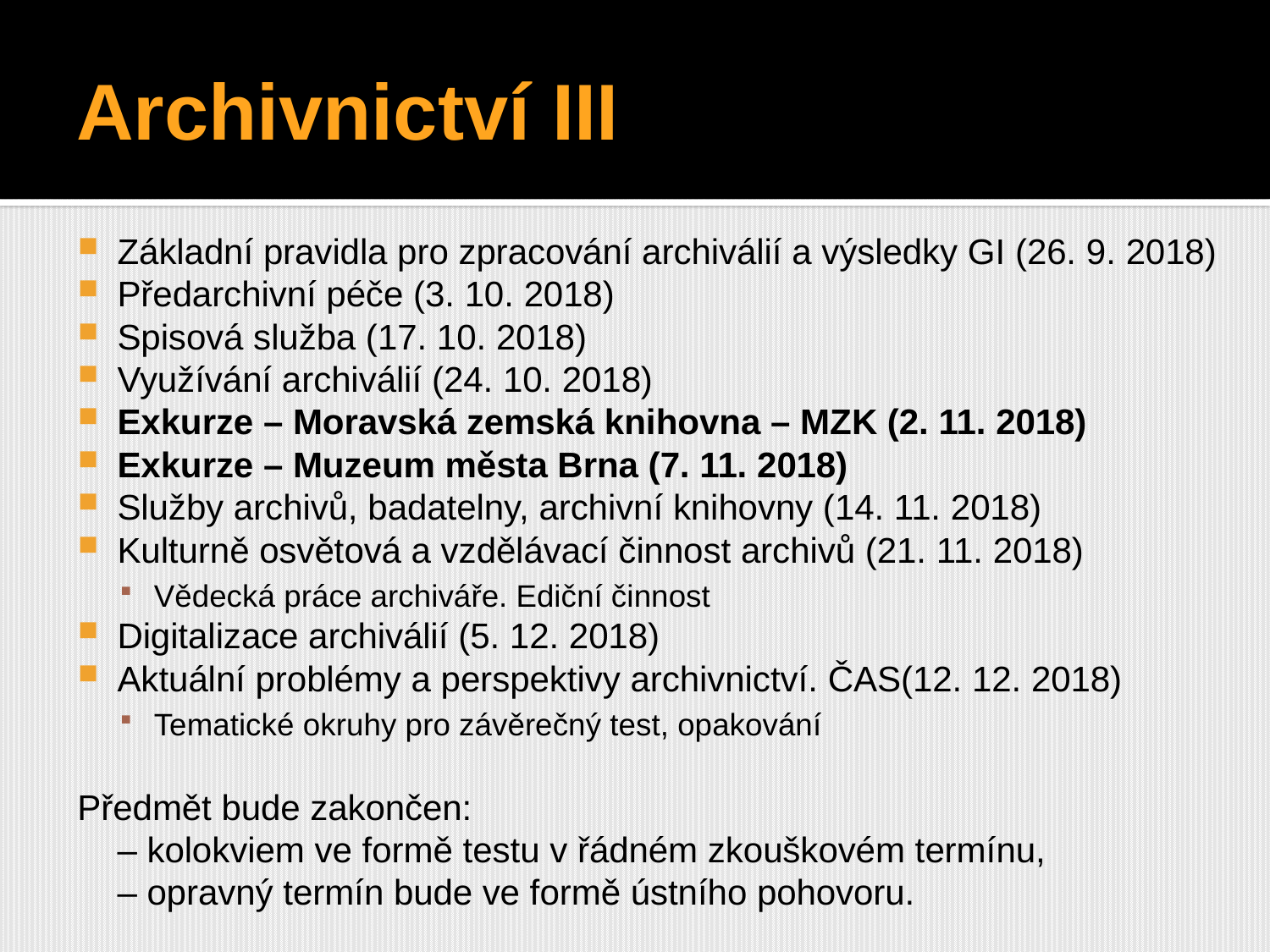

# Archivnictví III
Základní pravidla pro zpracování archiválií a výsledky GI (26. 9. 2018)
Předarchivní péče (3. 10. 2018)
Spisová služba (17. 10. 2018)
Využívání archiválií (24. 10. 2018)
Exkurze – Moravská zemská knihovna – MZK (2. 11. 2018)
Exkurze – Muzeum města Brna (7. 11. 2018)
Služby archivů, badatelny, archivní knihovny (14. 11. 2018)
Kulturně osvětová a vzdělávací činnost archivů (21. 11. 2018)
Vědecká práce archiváře. Ediční činnost
Digitalizace archiválií (5. 12. 2018)
Aktuální problémy a perspektivy archivnictví. ČAS(12. 12. 2018)
Tematické okruhy pro závěrečný test, opakování

Předmět bude zakončen:
	– kolokviem ve formě testu v řádném zkouškovém termínu,
	– opravný termín bude ve formě ústního pohovoru.